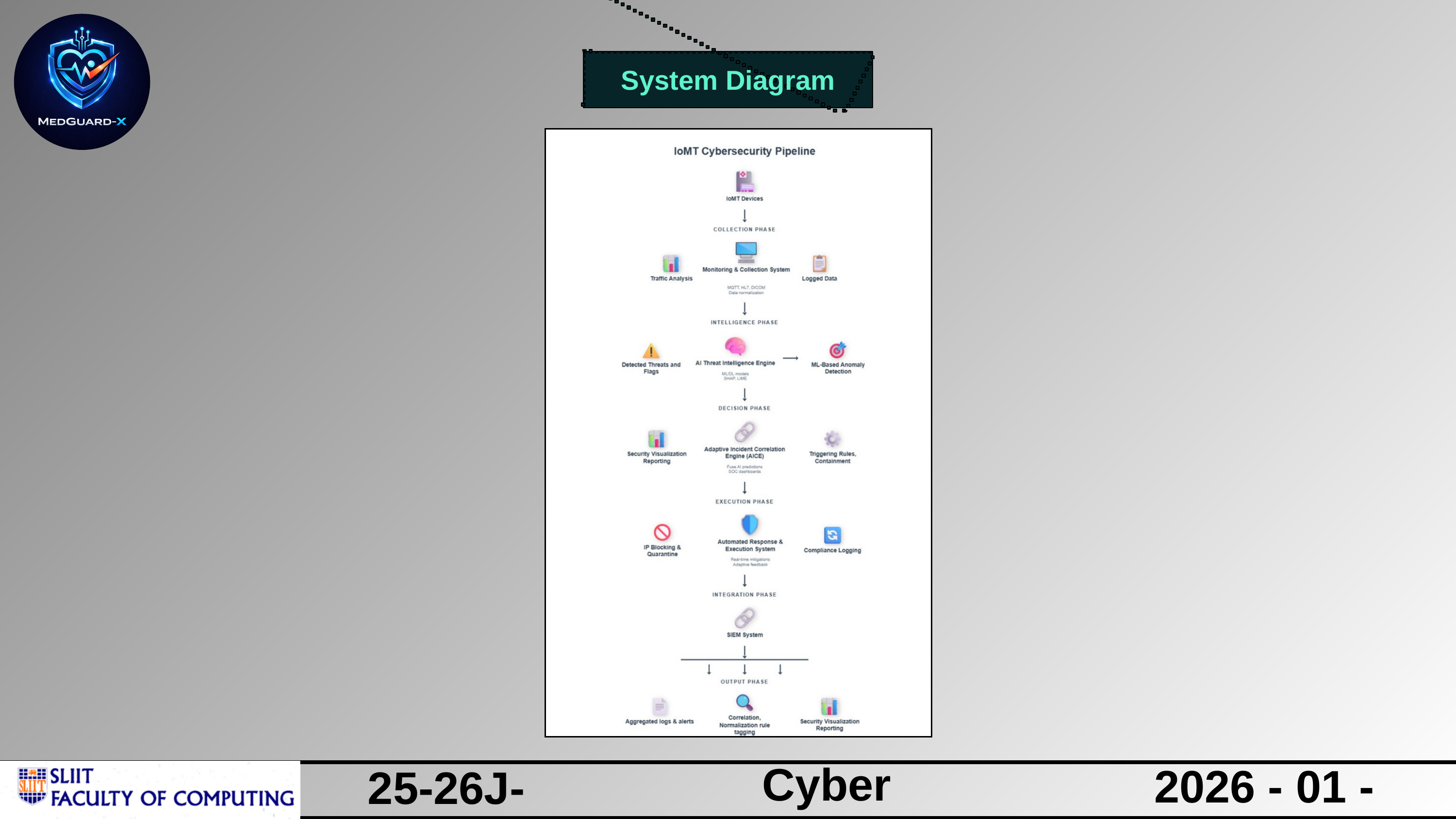

System Diagram

Cyber Security
2026 - 01 - 05
25-26J-70